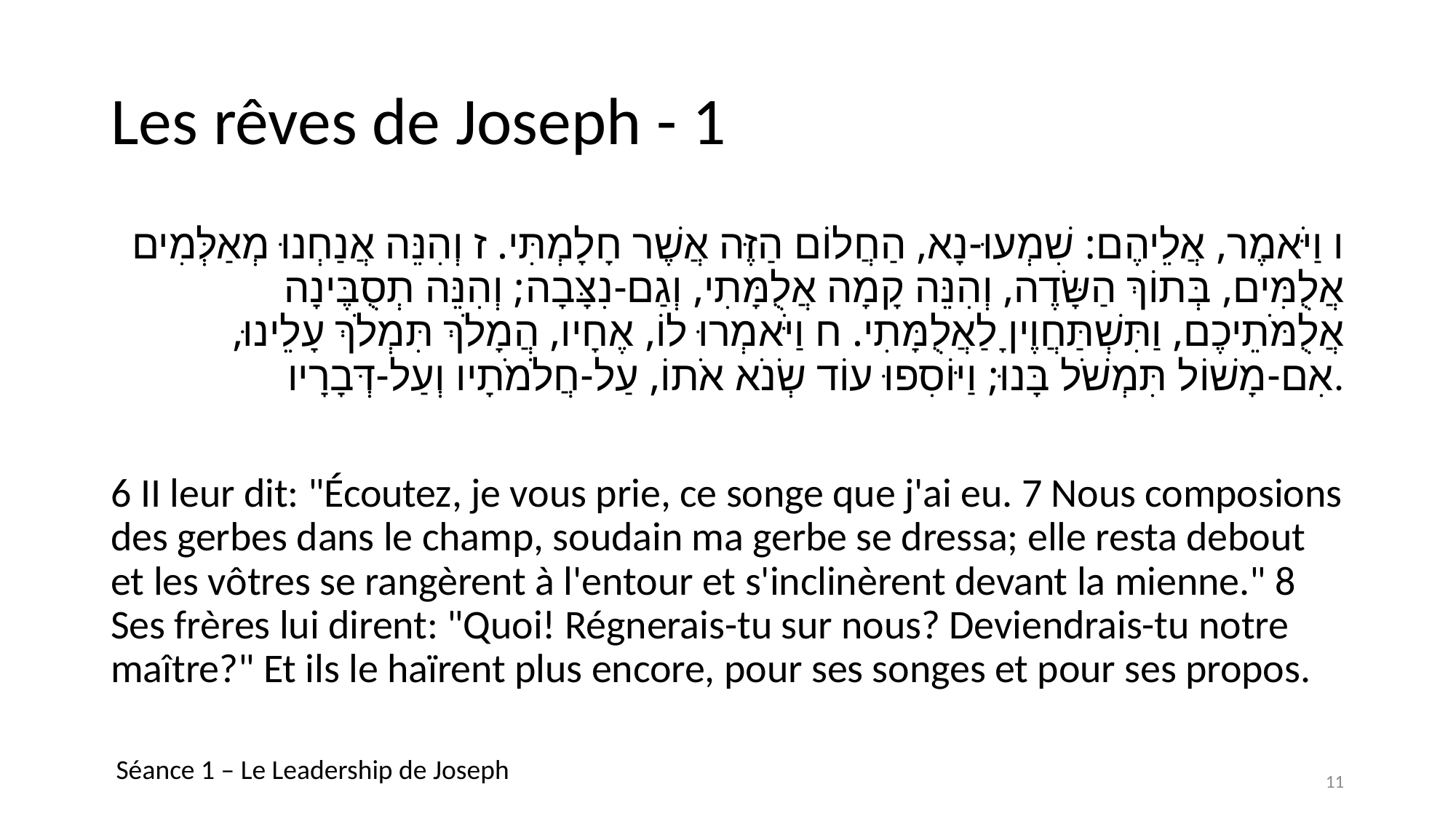

# Les rêves de Joseph - 1
ו וַיֹּאמֶר, אֲלֵיהֶם: שִׁמְעוּ-נָא, הַחֲלוֹם הַזֶּה אֲשֶׁר חָלָמְתִּי. ז וְהִנֵּה אֲנַחְנוּ מְאַלְּמִים אֲלֻמִּים, בְּתוֹךְ הַשָּׂדֶה, וְהִנֵּה קָמָה אֲלֻמָּתִי, וְגַם-נִצָּבָה; וְהִנֵּה תְסֻבֶּינָה אֲלֻמֹּתֵיכֶם, וַתִּשְׁתַּחֲוֶיןָ לַאֲלֻמָּתִי. ח וַיֹּאמְרוּ לוֹ, אֶחָיו, הֲמָלֹךְ תִּמְלֹךְ עָלֵינוּ, אִם-מָשׁוֹל תִּמְשֹׁל בָּנוּ; וַיּוֹסִפוּ עוֹד שְׂנֹא אֹתוֹ, עַל-חֲלֹמֹתָיו וְעַל-דְּבָרָיו.

6 II leur dit: "Écoutez, je vous prie, ce songe que j'ai eu. 7 Nous composions des gerbes dans le champ, soudain ma gerbe se dressa; elle resta debout et les vôtres se rangèrent à l'entour et s'inclinèrent devant la mienne." 8 Ses frères lui dirent: "Quoi! Régnerais-tu sur nous? Deviendrais-tu notre maître?" Et ils le haïrent plus encore, pour ses songes et pour ses propos.
Séance 1 – Le Leadership de Joseph
11